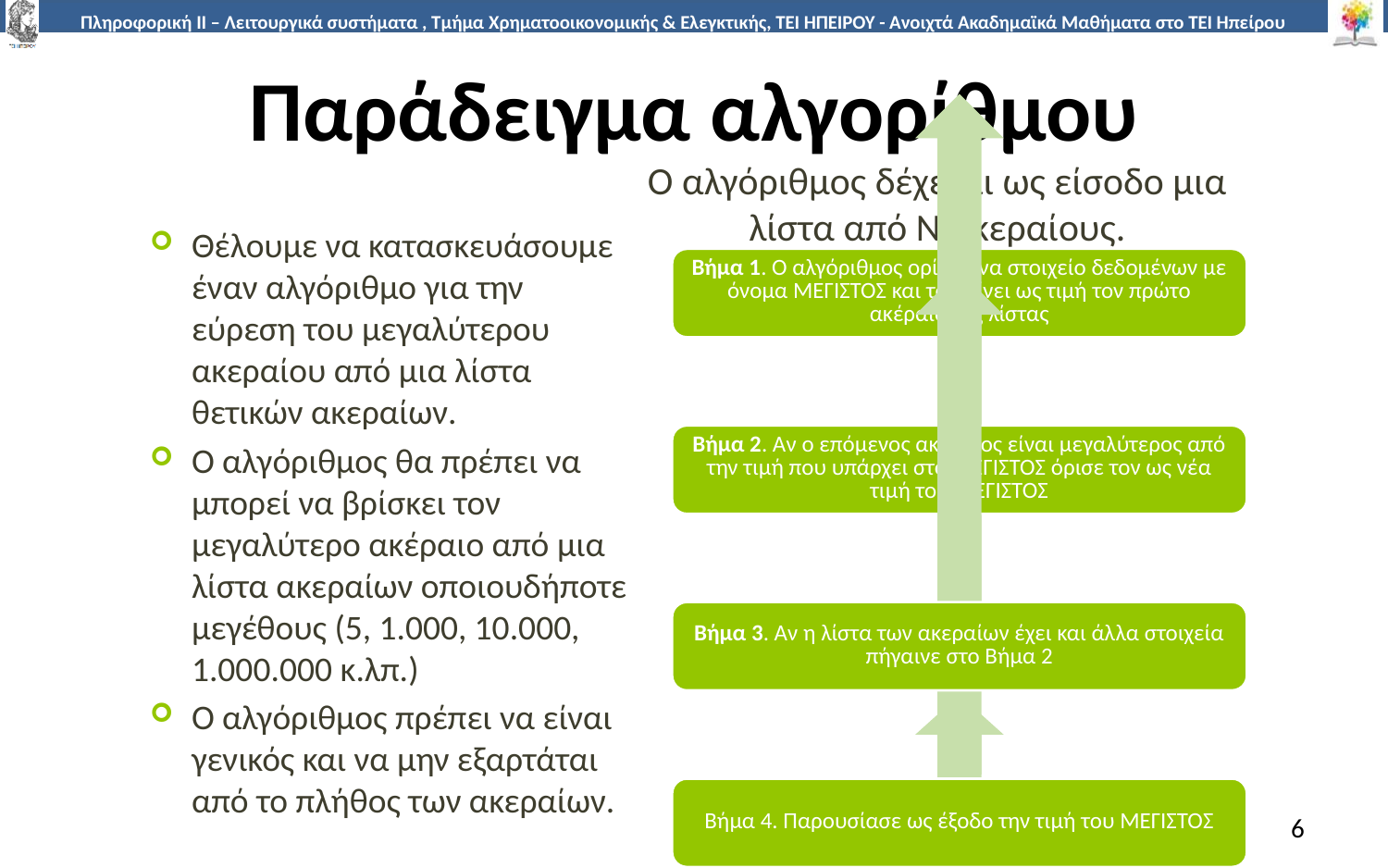

# Παράδειγμα αλγορίθμου
Ο αλγόριθμος δέχεται ως είσοδο μια λίστα από Ν ακεραίους.

Θέλουμε να κατασκευάσουμε έναν αλγόριθμο για την εύρεση του μεγαλύτερου ακεραίου από μια λίστα θετικών ακεραίων.
Ο αλγόριθμος θα πρέπει να μπορεί να βρίσκει τον μεγαλύτερο ακέραιο από μια λίστα ακεραίων οποιουδήποτε μεγέθους (5, 1.000, 10.000, 1.000.000 κ.λπ.)
Ο αλγόριθμος πρέπει να είναι γενικός και να μην εξαρτάται από το πλήθος των ακεραίων.

Βήμα 2. Αν ο επόμενος ακέραιος είναι μεγαλύτερος από την τιμή που υπάρχει στο ΜΕΓΙΣΤΟΣ όρισε τον ως νέα τιμή του ΜΕΓΙΣΤΟΣ
Βήμα 3. Αν η λίστα των ακεραίων έχει και άλλα στοιχεία πήγαινε στο Βήμα 2
Βήμα 4. Παρουσίασε ως έξοδο την τιμή του ΜΕΓΙΣΤΟΣ
6